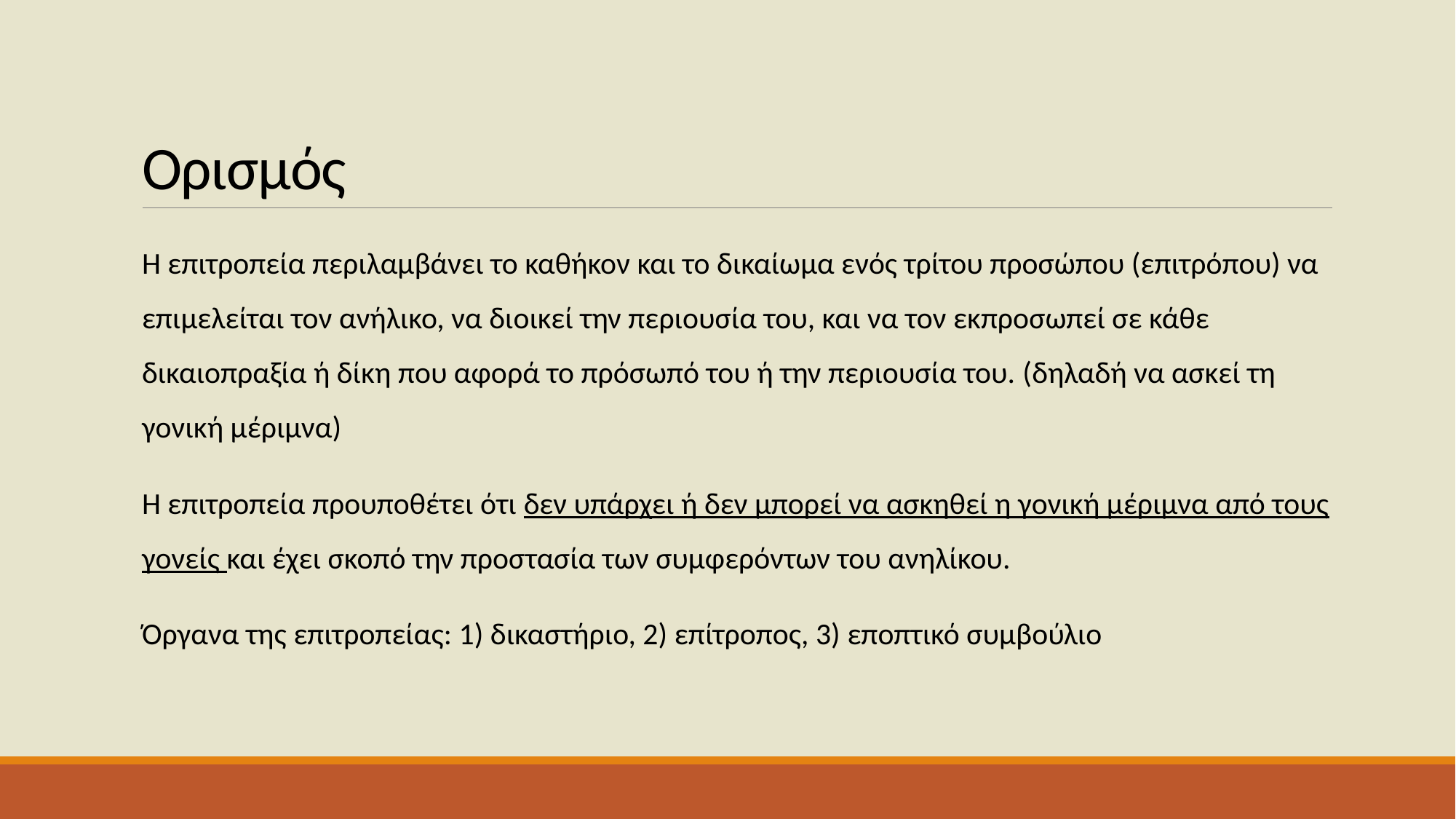

# Ορισμός
Η επιτροπεία περιλαμβάνει το καθήκον και το δικαίωμα ενός τρίτου προσώπου (επιτρόπου) να επιμελείται τον ανήλικο, να διοικεί την περιουσία του, και να τον εκπροσωπεί σε κάθε δικαιοπραξία ή δίκη που αφορά το πρόσωπό του ή την περιουσία του. (δηλαδή να ασκεί τη γονική μέριμνα)
Η επιτροπεία προυποθέτει ότι δεν υπάρχει ή δεν μπορεί να ασκηθεί η γονική μέριμνα από τους γονείς και έχει σκοπό την προστασία των συμφερόντων του ανηλίκου.
Όργανα της επιτροπείας: 1) δικαστήριο, 2) επίτροπος, 3) εποπτικό συμβούλιο